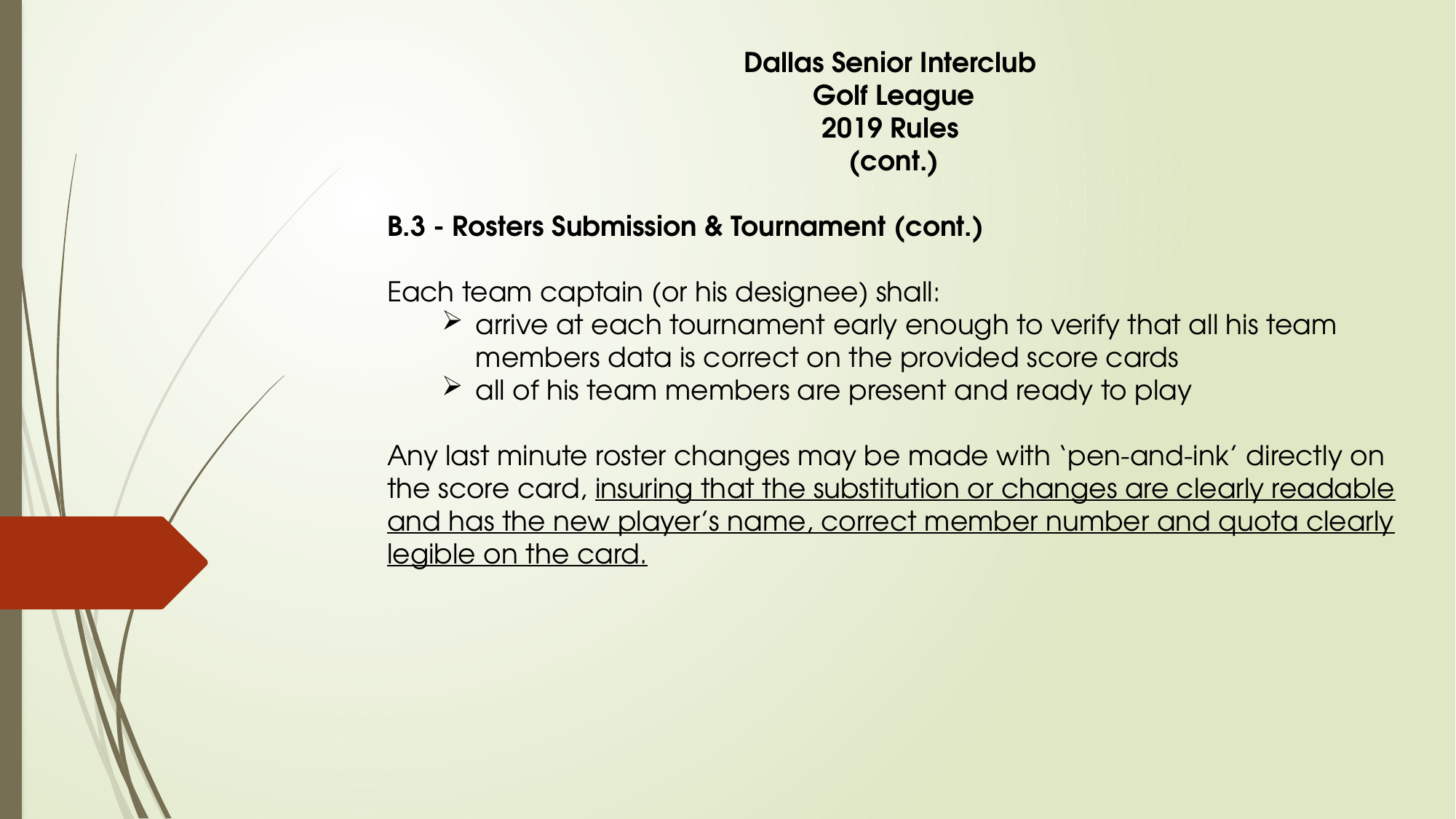

Dallas Senior Interclub
Golf League
2019 Rules
(cont.)

B.3 - Rosters Submission & Tournament (cont.)

Each team captain (or his designee) shall:
arrive at each tournament early enough to verify that all his team members data is correct on the provided score cards
all of his team members are present and ready to play

Any last minute roster changes may be made with ‘pen-and-ink’ directly on the score card, insuring that the substitution or changes are clearly readable and has the new player’s name, correct member number and quota clearly legible on the card.